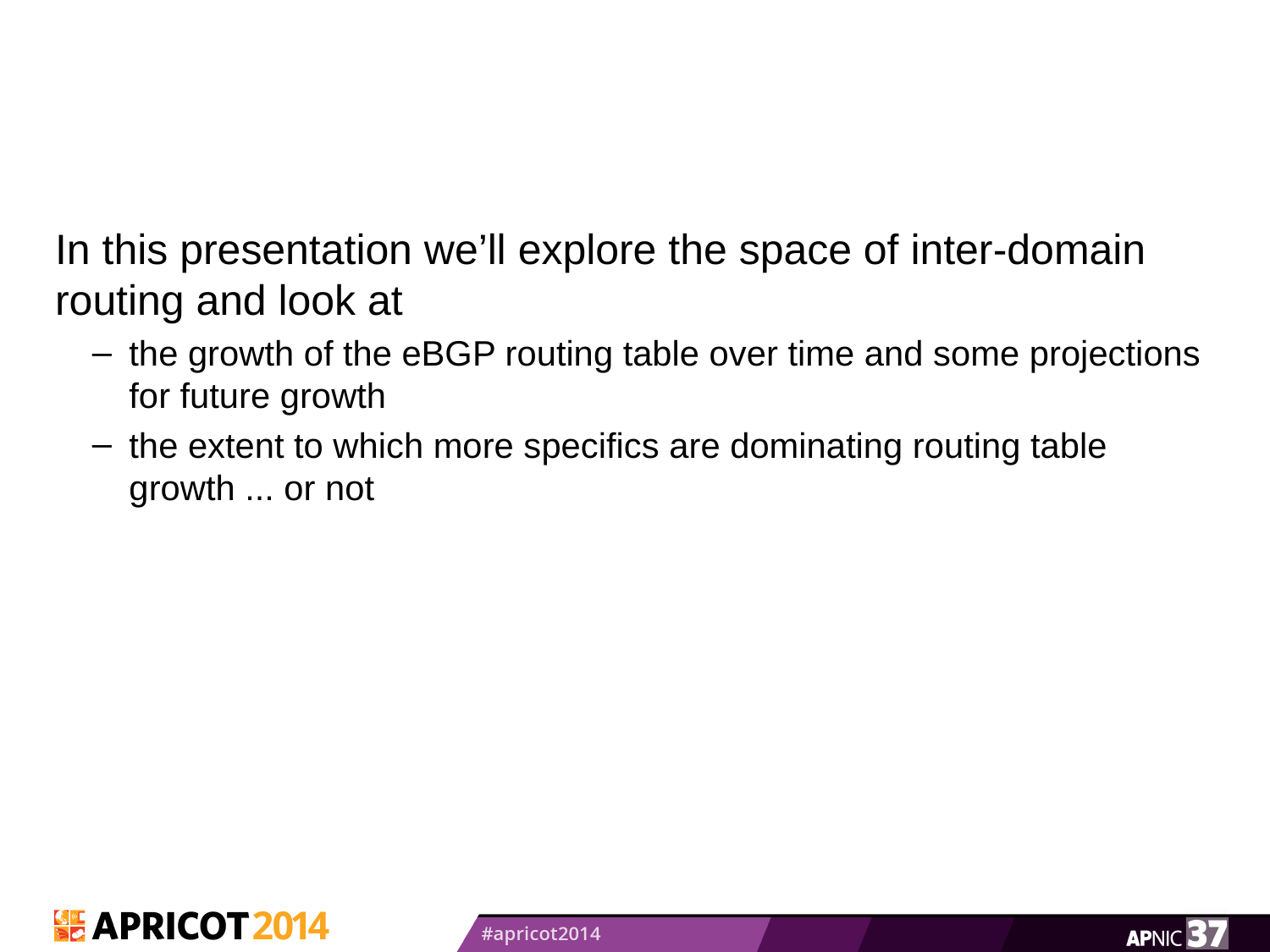

In this presentation we’ll explore the space of inter-domain routing and look at
the growth of the eBGP routing table over time and some projections for future growth
the extent to which more specifics are dominating routing table growth ... or not